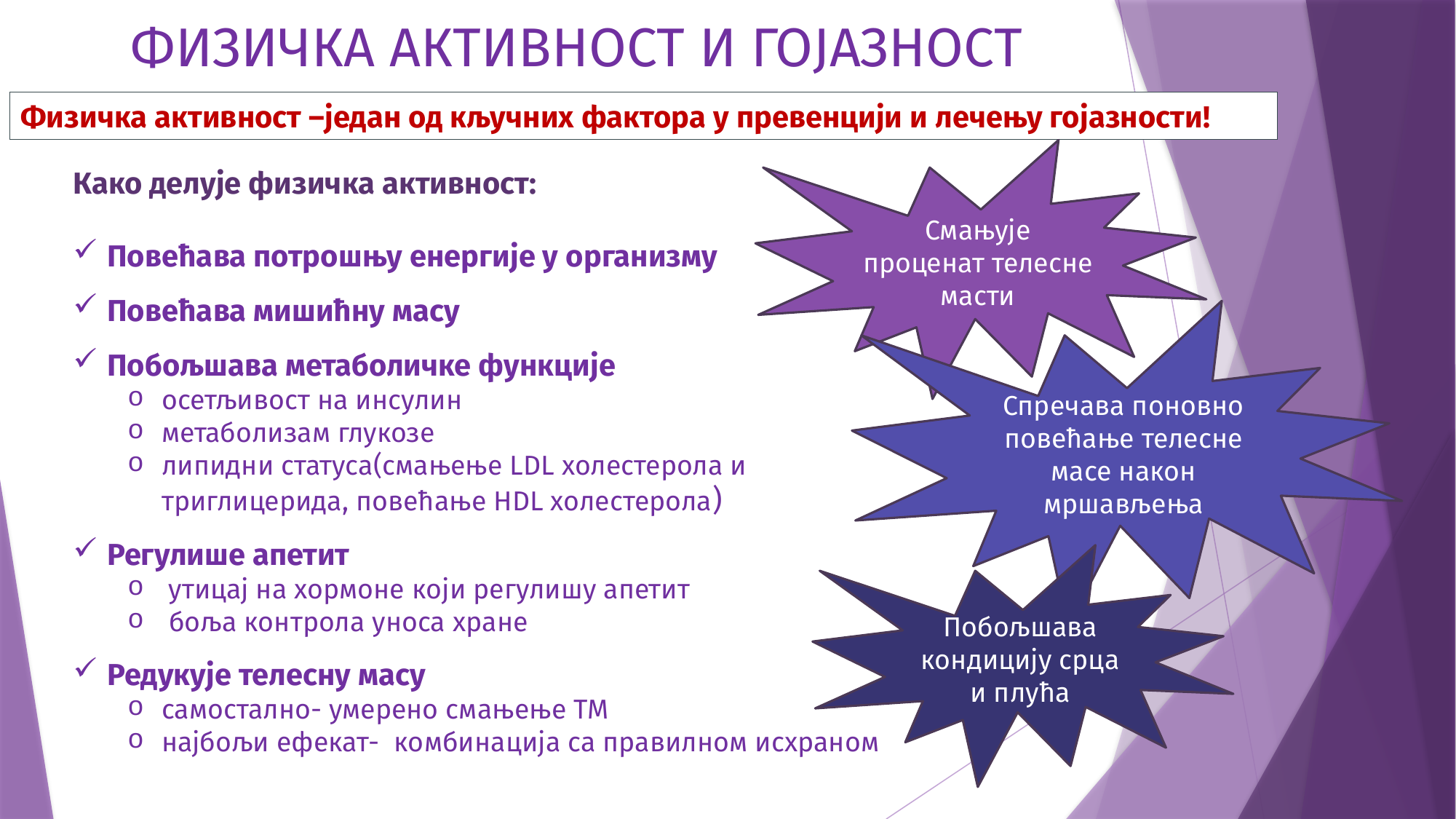

# ФИЗИЧКА АКТИВНОСТ И ГОЈАЗНОСТ
Физичка активност –jедан од кључних фактора у превенцији и лечењу гојазности!
Смањује проценат телесне масти
Како делује физичка активност:

Повећава потрошњу енергије у организму

Повећава мишићну масу

Побољшава метаболичке функције
осетљивост на инсулин
метаболизам глукозе
липидни статуса(смањење LDL холестерола и триглицерида, повећање HDL холестерола)

Регулише апетит
утицај на хормоне који регулишу апетит
 боља контрола уноса хране

Редукује телесну масу
самостално- умерено смањење ТМ
најбољи ефекат-  комбинација са правилном исхраном
Спречава поновно повећање телесне масе након мршављења
Побољшава кондицију срца и плућа